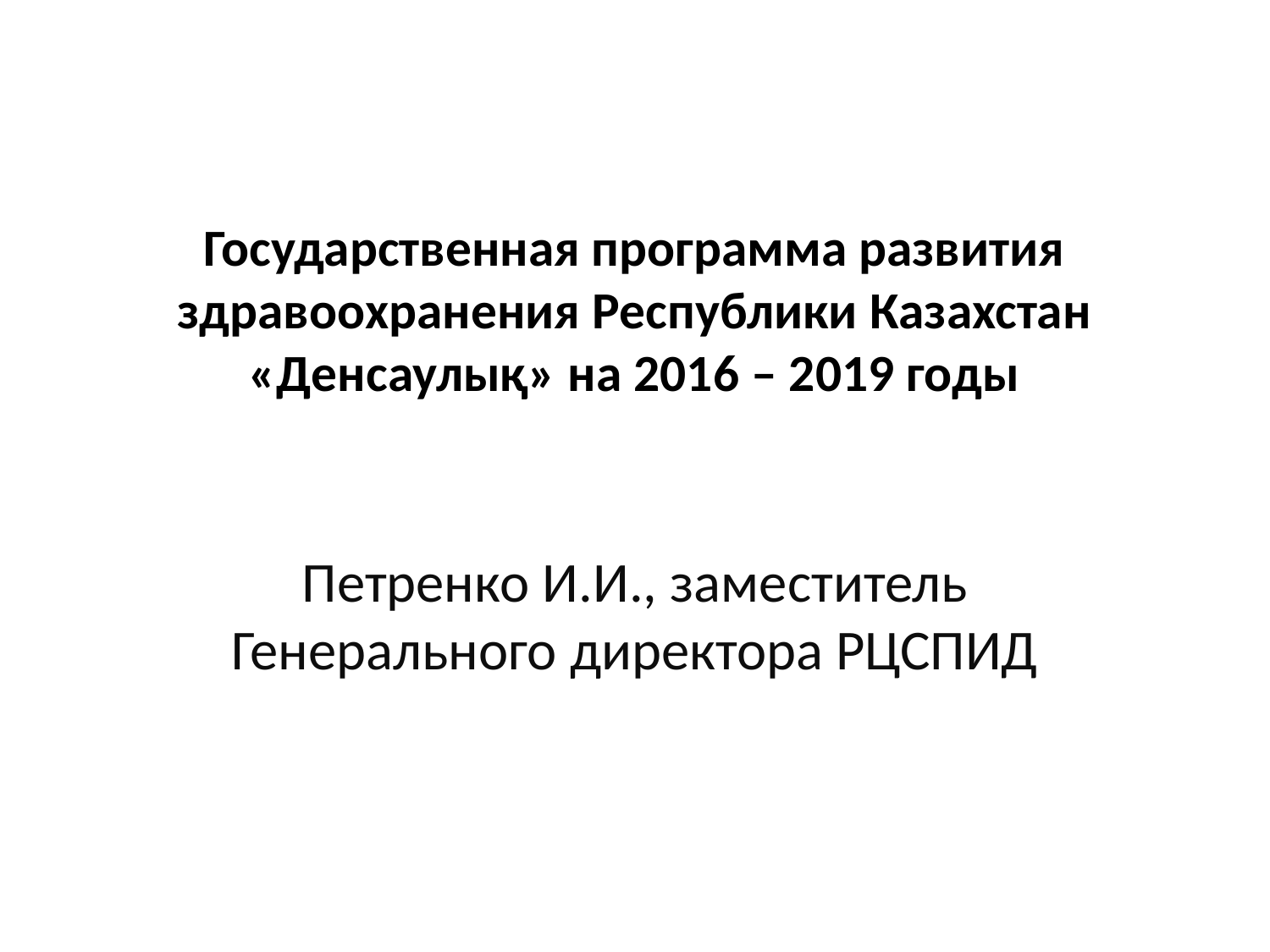

# Государственная программа развития здравоохранения Республики Казахстан «Денсаулық» на 2016 – 2019 годы
Петренко И.И., заместитель Генерального директора РЦСПИД